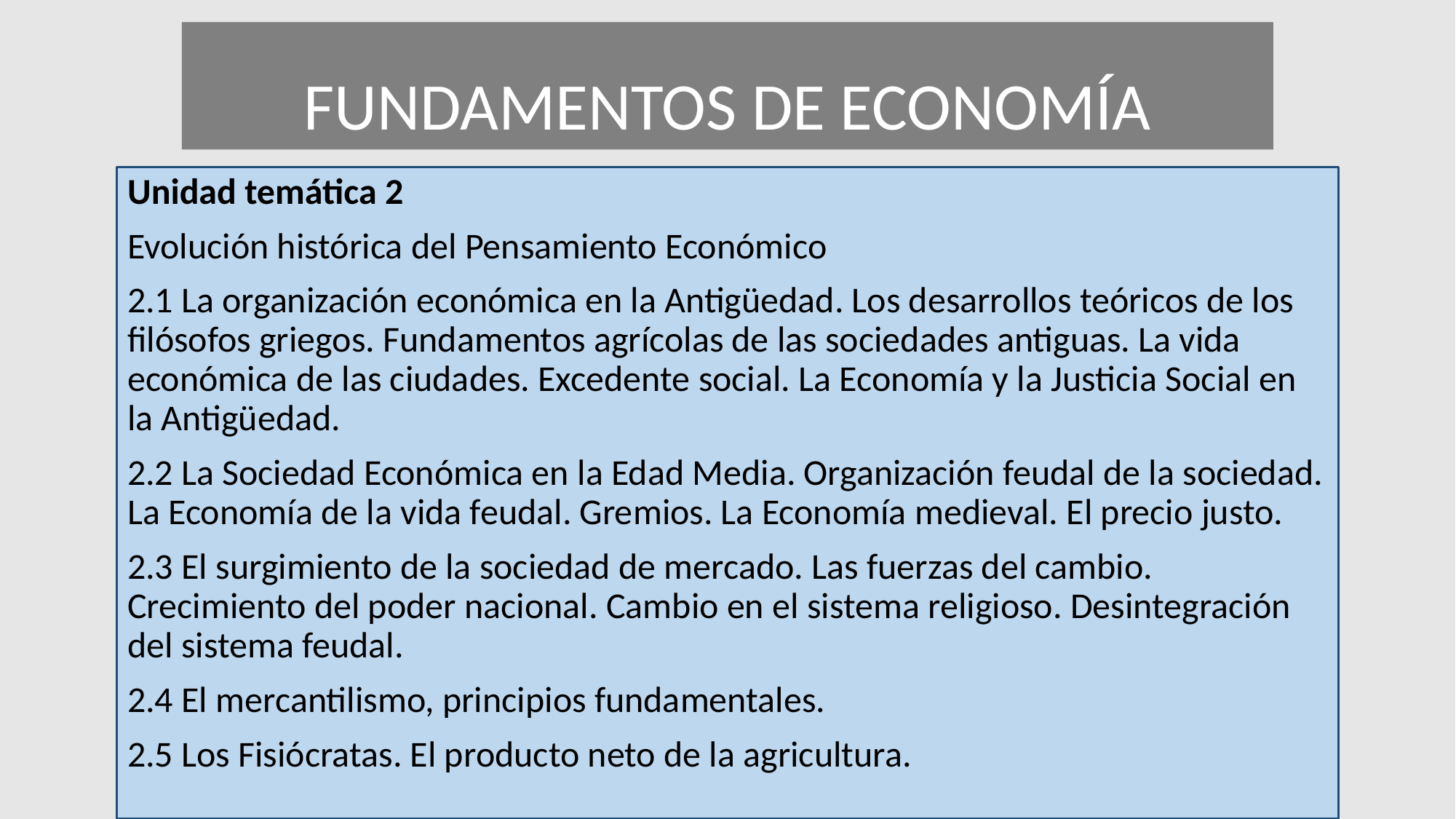

# FUNDAMENTOS DE ECONOMÍA
Unidad temática 2
Evolución histórica del Pensamiento Económico
2.1 La organización económica en la Antigüedad. Los desarrollos teóricos de los filósofos griegos. Fundamentos agrícolas de las sociedades antiguas. La vida económica de las ciudades. Excedente social. La Economía y la Justicia Social en la Antigüedad.
2.2 La Sociedad Económica en la Edad Media. Organización feudal de la sociedad. La Economía de la vida feudal. Gremios. La Economía medieval. El precio justo.
2.3 El surgimiento de la sociedad de mercado. Las fuerzas del cambio. Crecimiento del poder nacional. Cambio en el sistema religioso. Desintegración del sistema feudal.
2.4 El mercantilismo, principios fundamentales.
2.5 Los Fisiócratas. El producto neto de la agricultura.